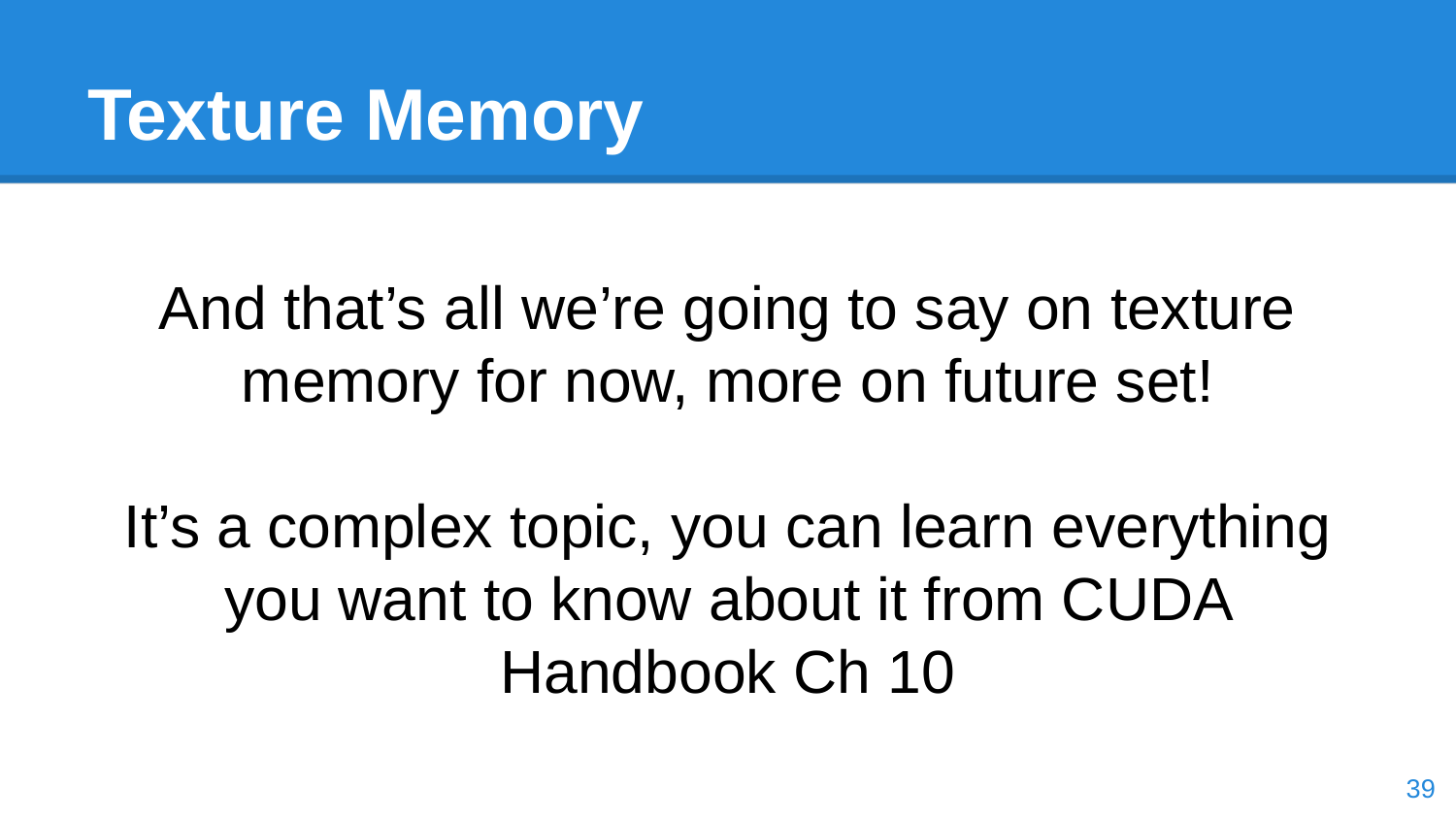

# Texture Memory
And that’s all we’re going to say on texture memory for now, more on future set!

It’s a complex topic, you can learn everything you want to know about it from CUDA Handbook Ch 10
39